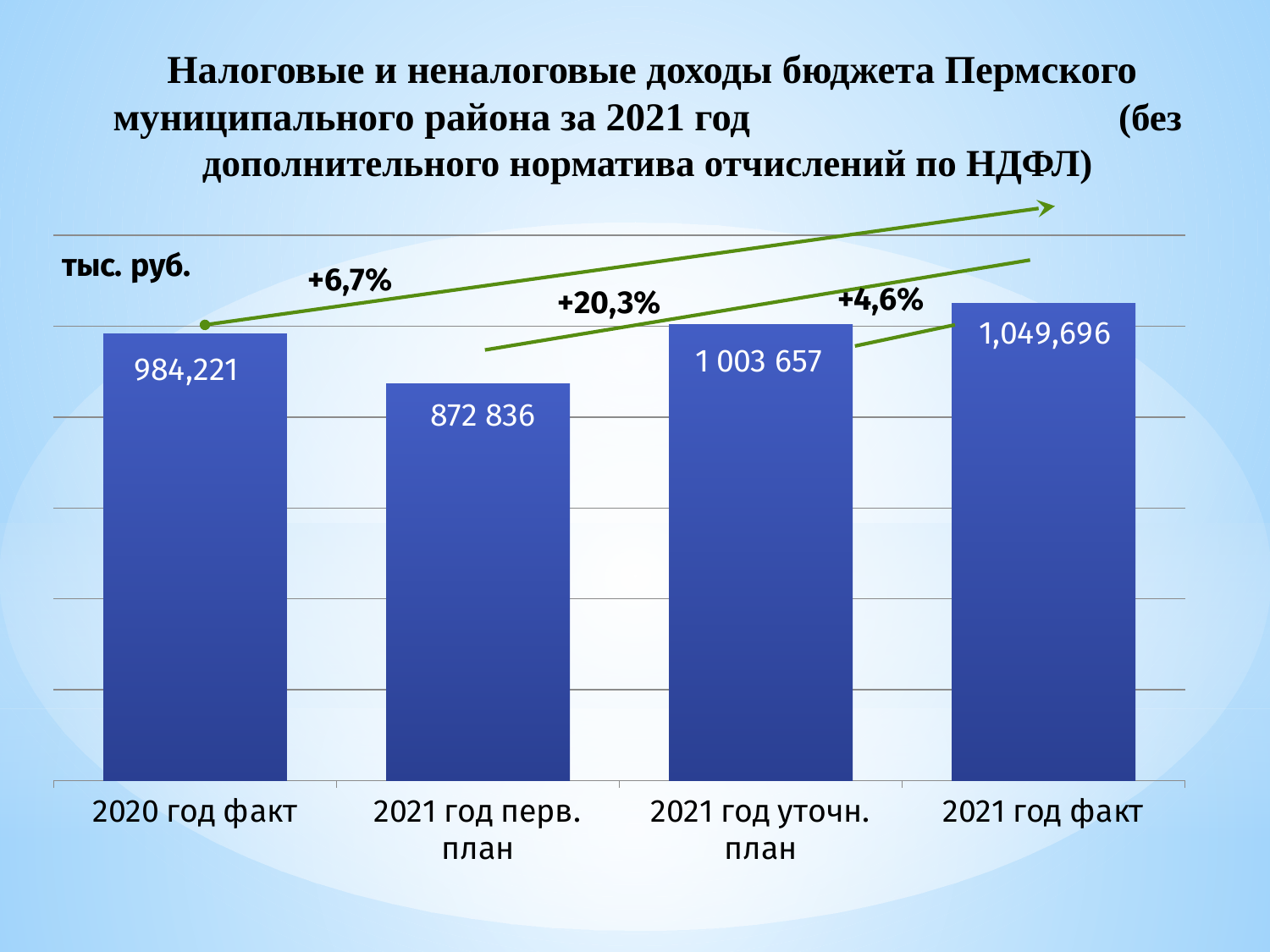

Налоговые и неналоговые доходы бюджета Пермского муниципального района за 2021 год                                     (без дополнительного норматива отчислений по НДФЛ)

### Chart

| Category | Налоговые и неналоговые доходы  |
|---|---|
| 2020 год факт | 984221.4819421519 |
| 2021 год перв. план | 872836.0 |
| 2021 год уточн. план | 1003657.0 |
| 2021 год факт | 1049695.5556035861 |
+6,7%
+4,6%
+20,3%